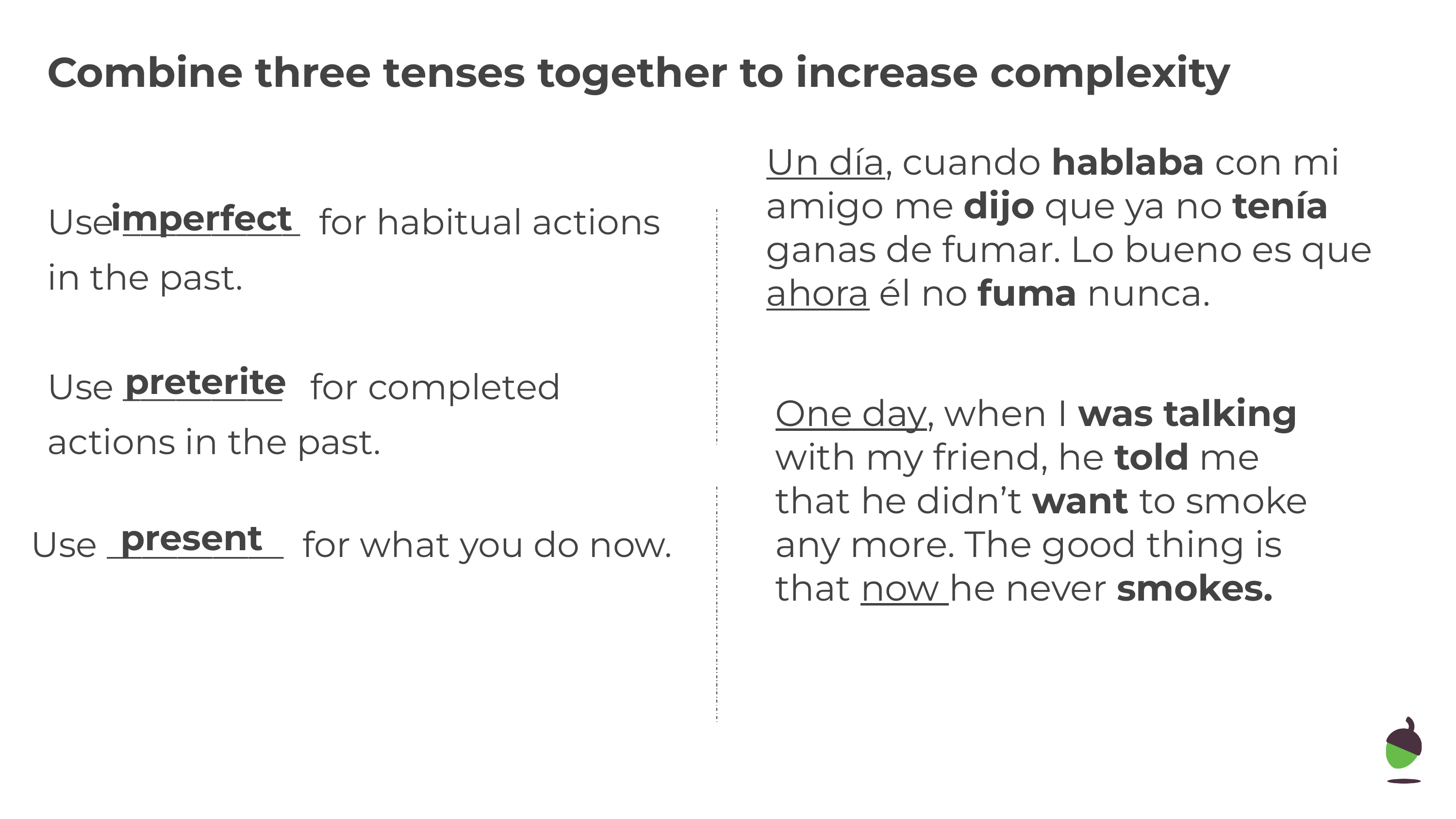

# Combine three tenses together to increase complexity
Un día, cuando hablaba con mi amigo me dijo que ya no tenía ganas de fumar. Lo bueno es que ahora él no fuma nunca.
imperfect
Use __________  for habitual actions in the past.
preterite
Use _________   for completed actions in the past.
One day, when I was talking  with my friend, he told me that he didn’t want to smoke any more. The good thing is that now he never smokes.
present
Use __________  for what you do now.